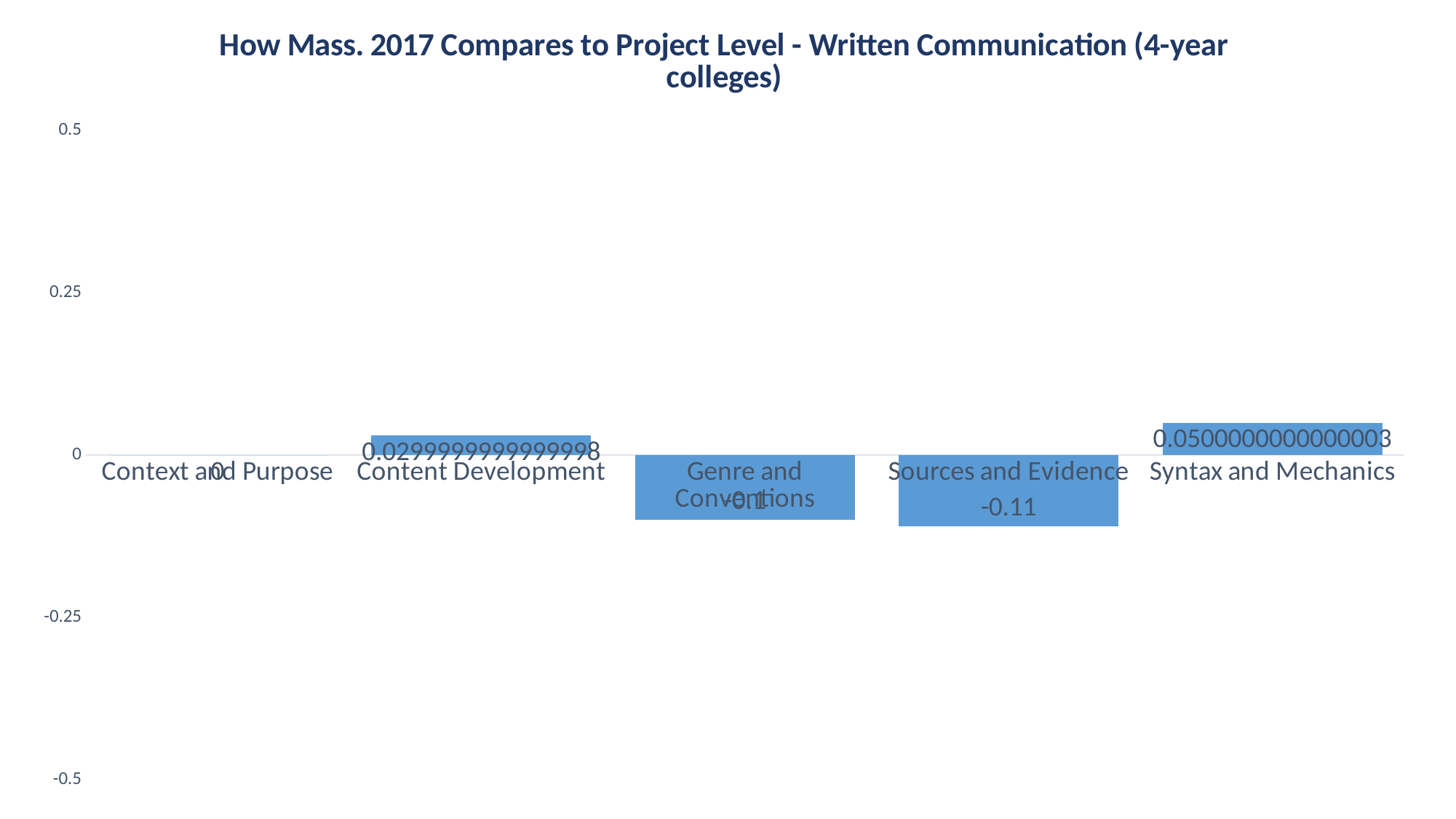

### Chart: How Mass. 2017 Compares to Project Level - Written Communication (4-year colleges)

| Category |  |
|---|---|
| Context and Purpose | 0.0 |
| Content Development | 0.029999999999999808 |
| Genre and Conventions | -0.1 |
| Sources and Evidence | -0.11 |
| Syntax and Mechanics | 0.05000000000000032 |